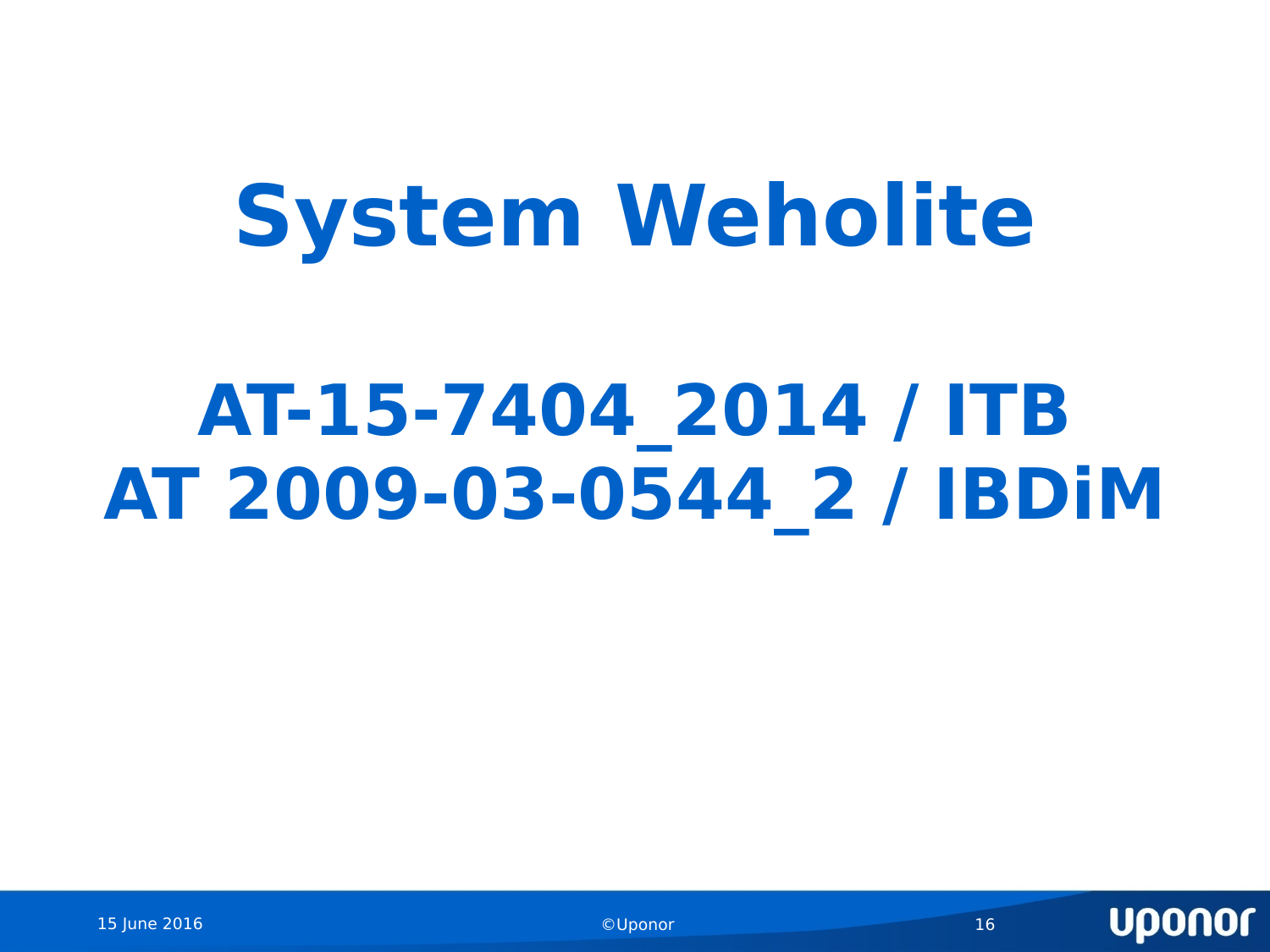

# System Weholite AT-15-7404_2014 / ITB AT 2009-03-0544_2 / IBDiM
15 June 2016